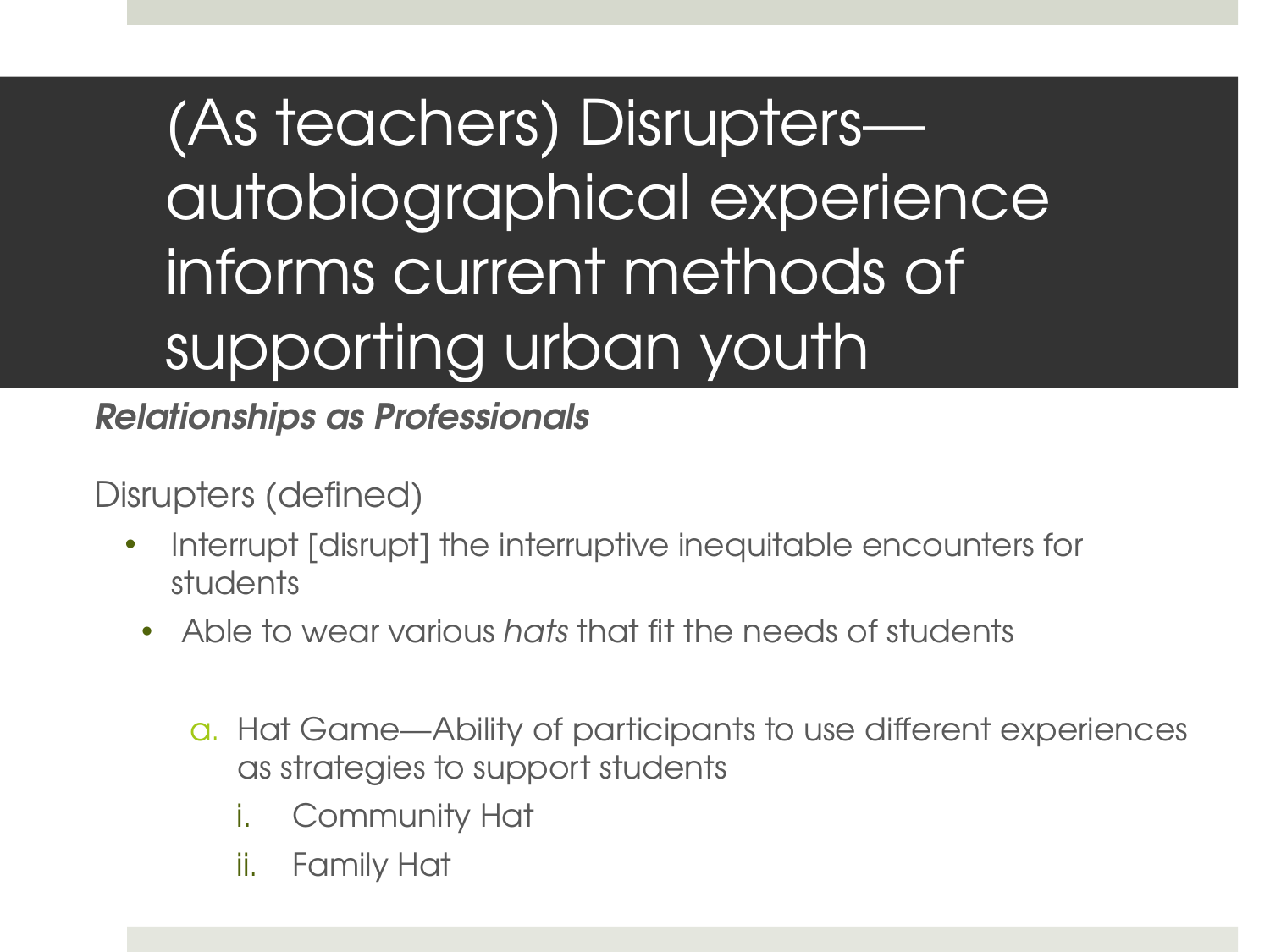

# (As teachers) Disrupters—autobiographical experience informs current methods of supporting urban youth
Relationships as Professionals
Disrupters (defined)
Interrupt [disrupt] the interruptive inequitable encounters for students
Able to wear various hats that fit the needs of students

Hat Game—Ability of participants to use different experiences as strategies to support students
Community Hat
Family Hat